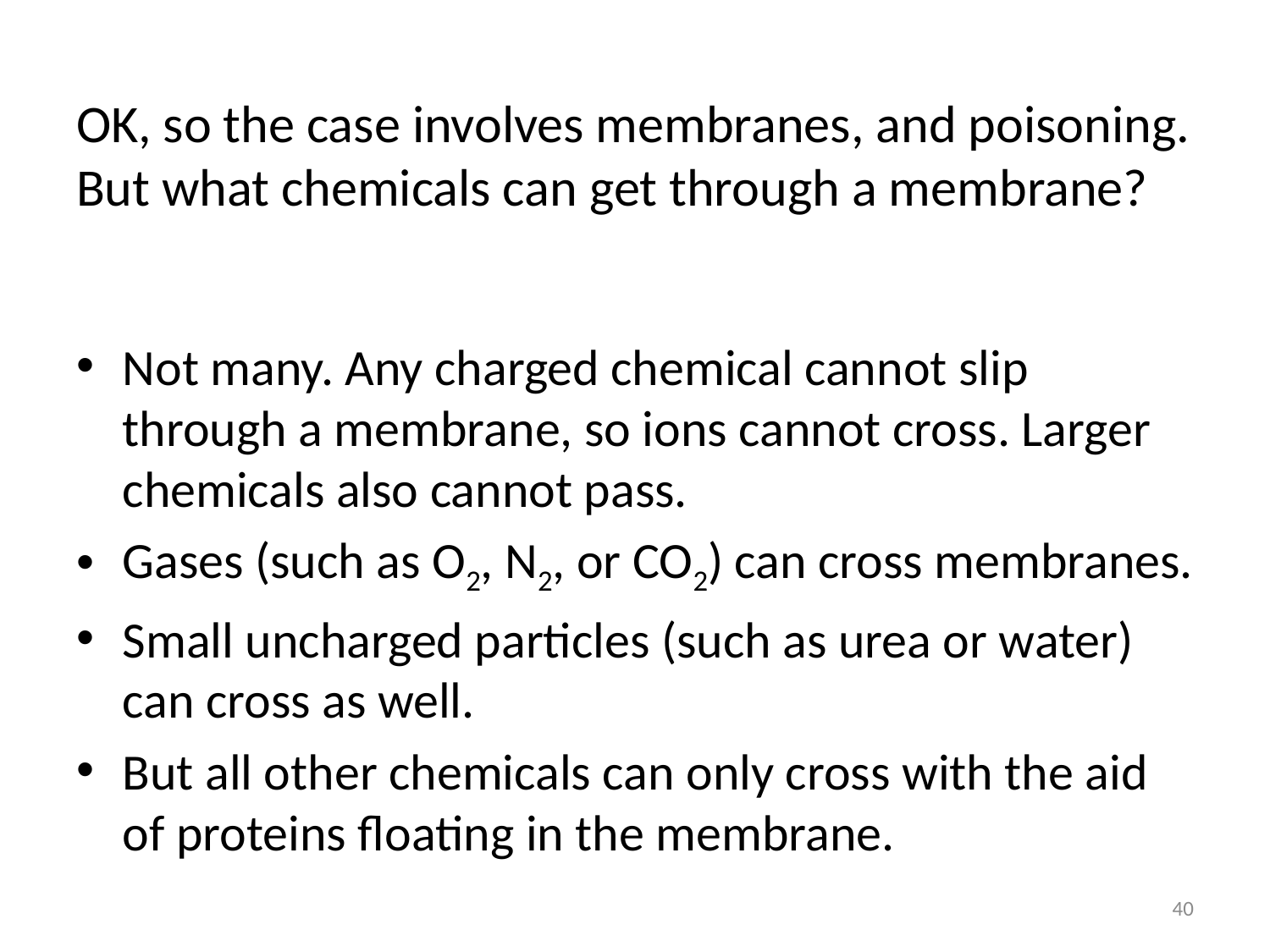

# OK, so the case involves membranes, and poisoning. But what chemicals can get through a membrane?
Not many. Any charged chemical cannot slip through a membrane, so ions cannot cross. Larger chemicals also cannot pass.
Gases (such as O2, N2, or CO2) can cross membranes.
Small uncharged particles (such as urea or water) can cross as well.
But all other chemicals can only cross with the aid of proteins floating in the membrane.
40